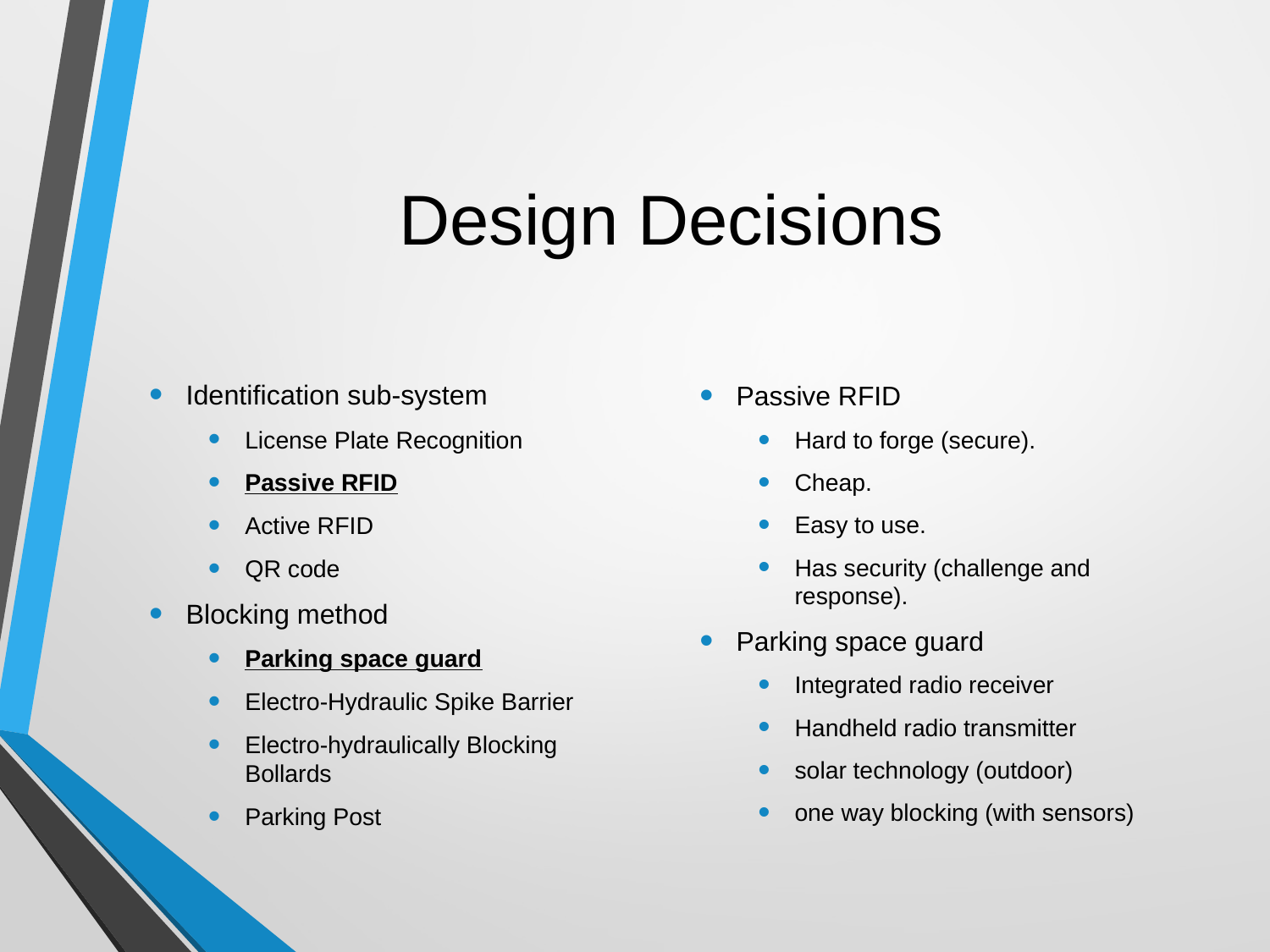

# Design Decisions
Identification sub-system
License Plate Recognition
Passive RFID
Active RFID
QR code
Blocking method
Parking space guard
Electro-Hydraulic Spike Barrier
Electro-hydraulically Blocking Bollards
Parking Post
Passive RFID
Hard to forge (secure).
Cheap.
Easy to use.
Has security (challenge and response).
Parking space guard
Integrated radio receiver
Handheld radio transmitter
solar technology (outdoor)
one way blocking (with sensors)